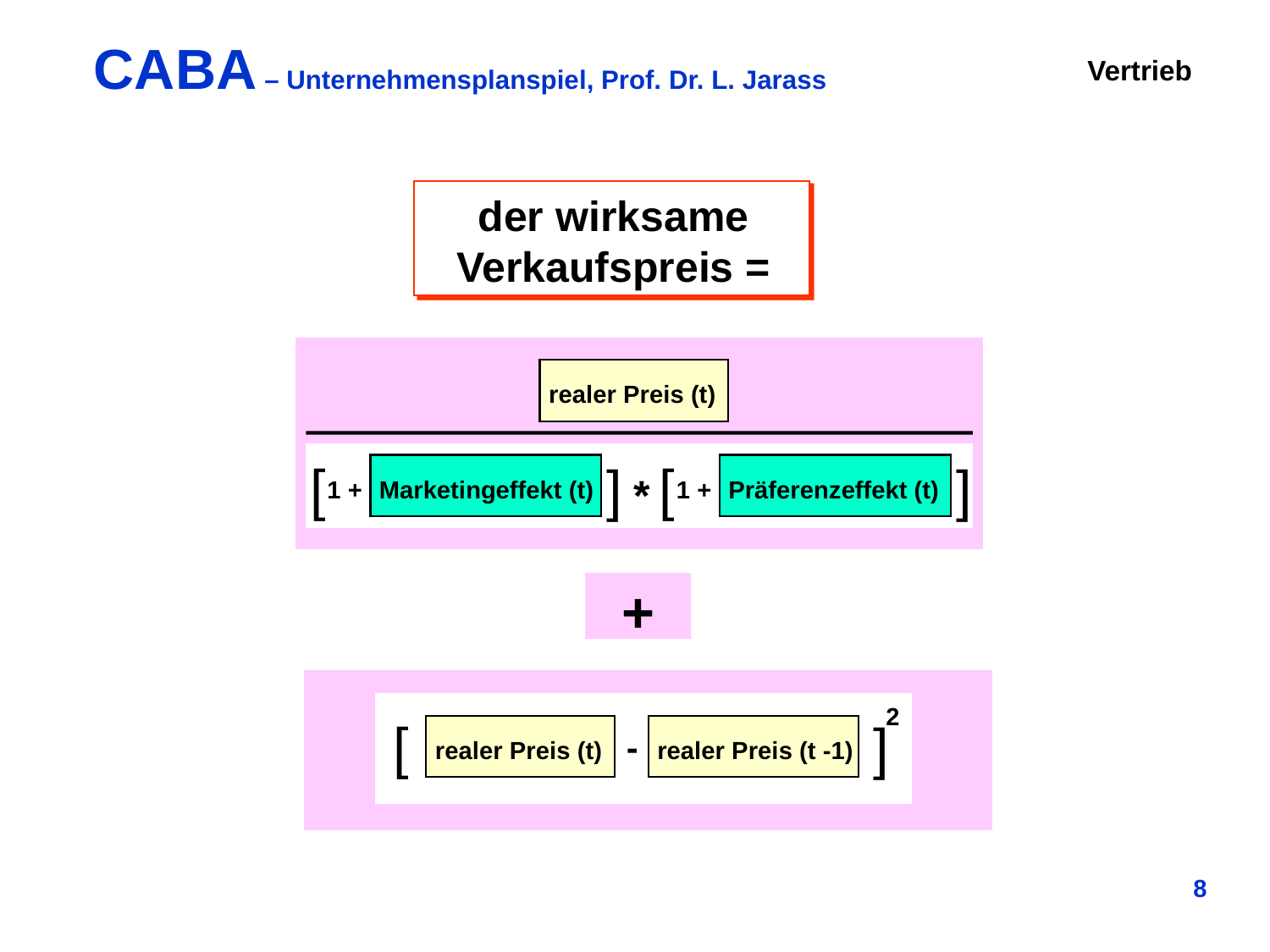

Vertrieb

der wirksame
Verkaufspreis =

realer Preis (t)

[
]

Marketingeffekt (t)
1 +

[
]

Präferenzeffekt (t)
*
1 +
+

2
[
]

realer Preis (t)

realer Preis (t -1)
-
8